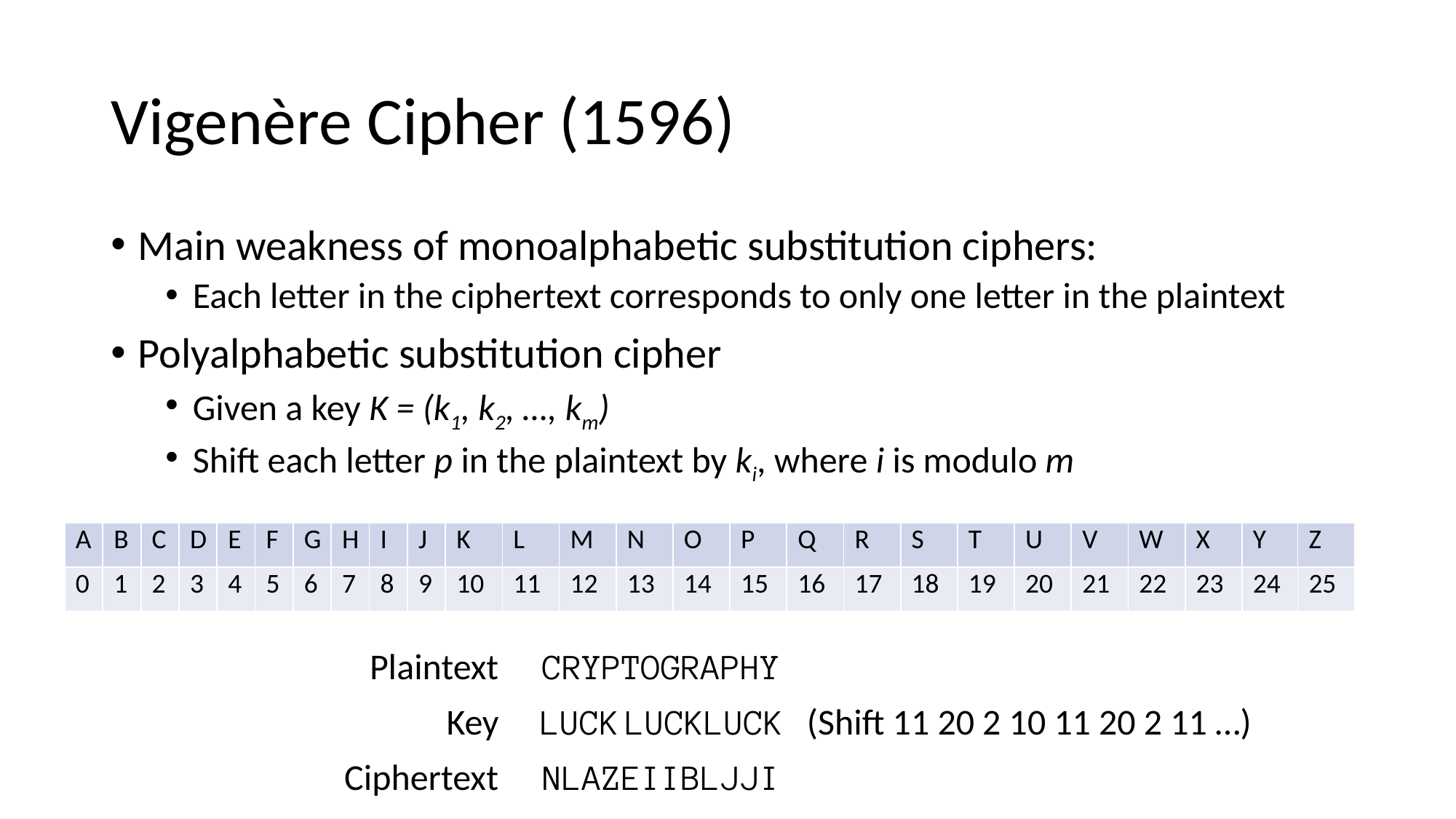

# Vigenère Cipher (1596)
Main weakness of monoalphabetic substitution ciphers:
Each letter in the ciphertext corresponds to only one letter in the plaintext
Polyalphabetic substitution cipher
Given a key K = (k1, k2, …, km)
Shift each letter p in the plaintext by ki, where i is modulo m
| A | B | C | D | E | F | G | H | I | J | K | L | M | N | O | P | Q | R | S | T | U | V | W | X | Y | Z |
| --- | --- | --- | --- | --- | --- | --- | --- | --- | --- | --- | --- | --- | --- | --- | --- | --- | --- | --- | --- | --- | --- | --- | --- | --- | --- |
| 0 | 1 | 2 | 3 | 4 | 5 | 6 | 7 | 8 | 9 | 10 | 11 | 12 | 13 | 14 | 15 | 16 | 17 | 18 | 19 | 20 | 21 | 22 | 23 | 24 | 25 |
Plaintext
CRYPTOGRAPHY
Key
LUCK
LUCKLUCK
(Shift 11 20 2 10 11 20 2 11 …)
Ciphertext
NLAZEIIBLJJI